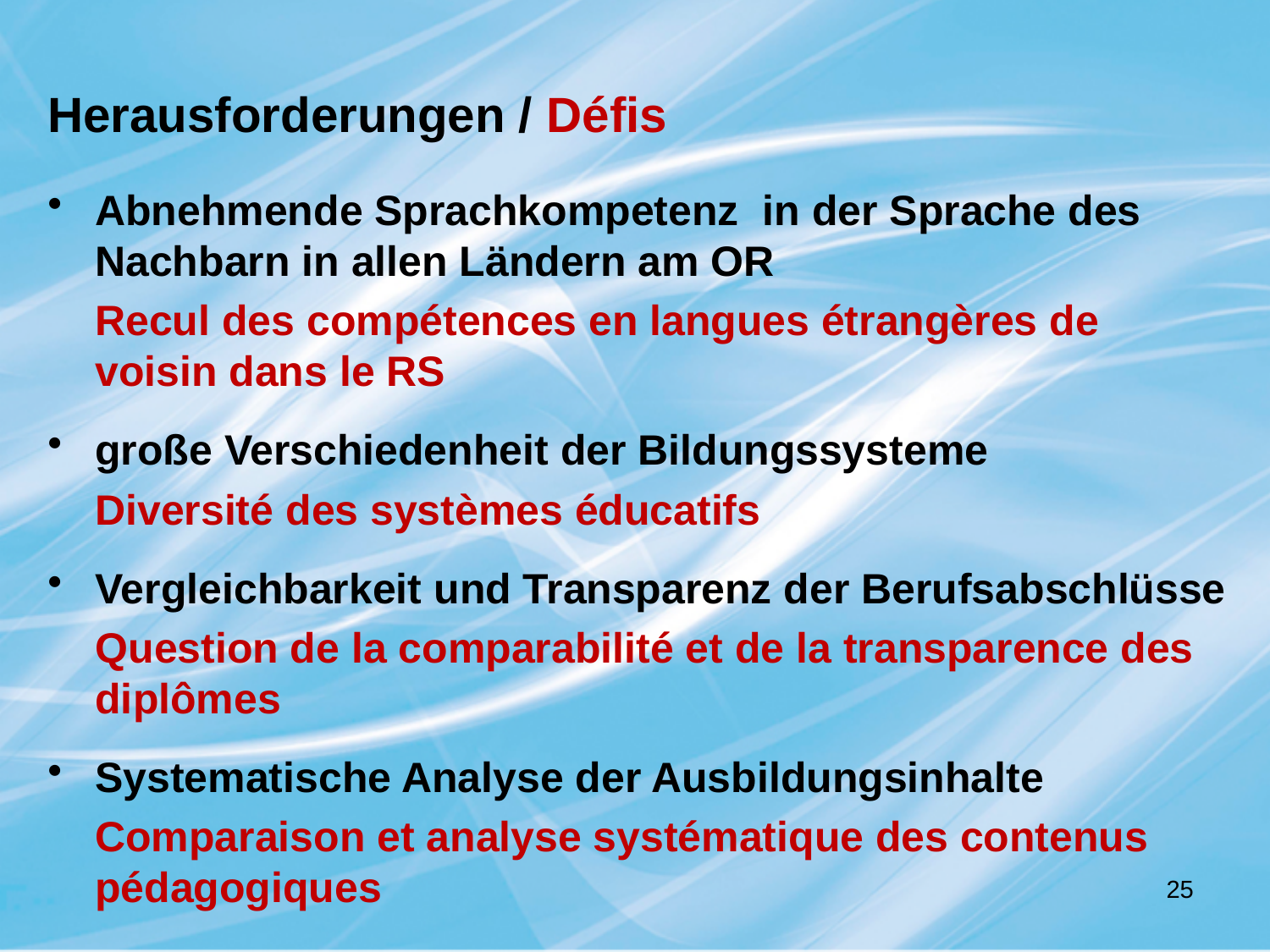

Herausforderungen / Défis

Abnehmende Sprachkompetenz  in der Sprache des Nachbarn in allen Ländern am OR
	Recul des compétences en langues étrangères de voisin dans le RS

große Verschiedenheit der Bildungssysteme
	Diversité des systèmes éducatifs

Vergleichbarkeit und Transparenz der Berufsabschlüsse
	Question de la comparabilité et de la transparence des diplômes

Systematische Analyse der Ausbildungsinhalte
	Comparaison et analyse systématique des contenus pédagogiques
25